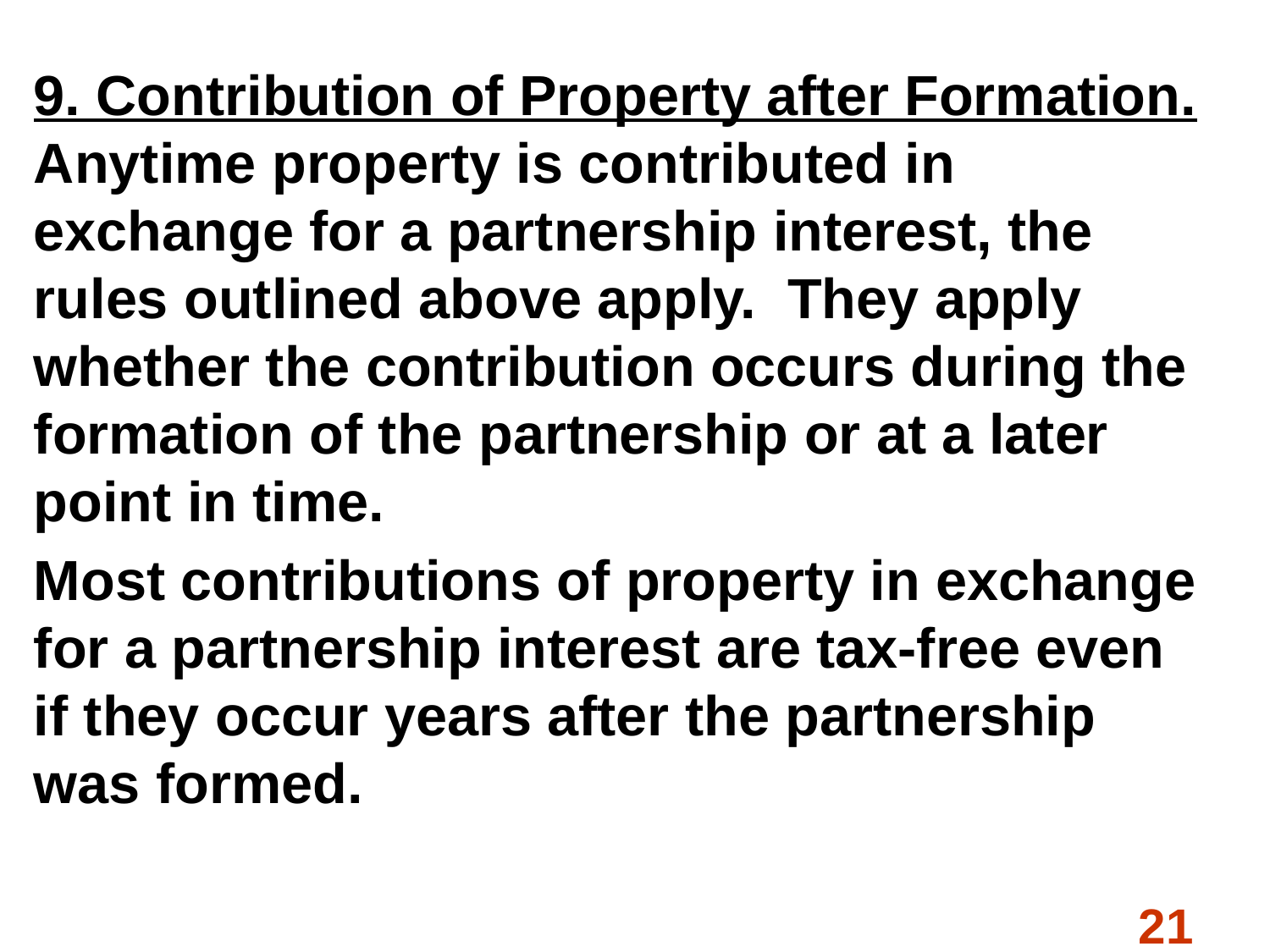

#
9. Contribution of Property after Formation.  Anytime property is contributed in exchange for a partnership interest, the rules outlined above apply.  They apply whether the contribution occurs during the formation of the partnership or at a later point in time.
Most contributions of property in exchange for a partnership interest are tax-free even if they occur years after the partnership was formed.
21